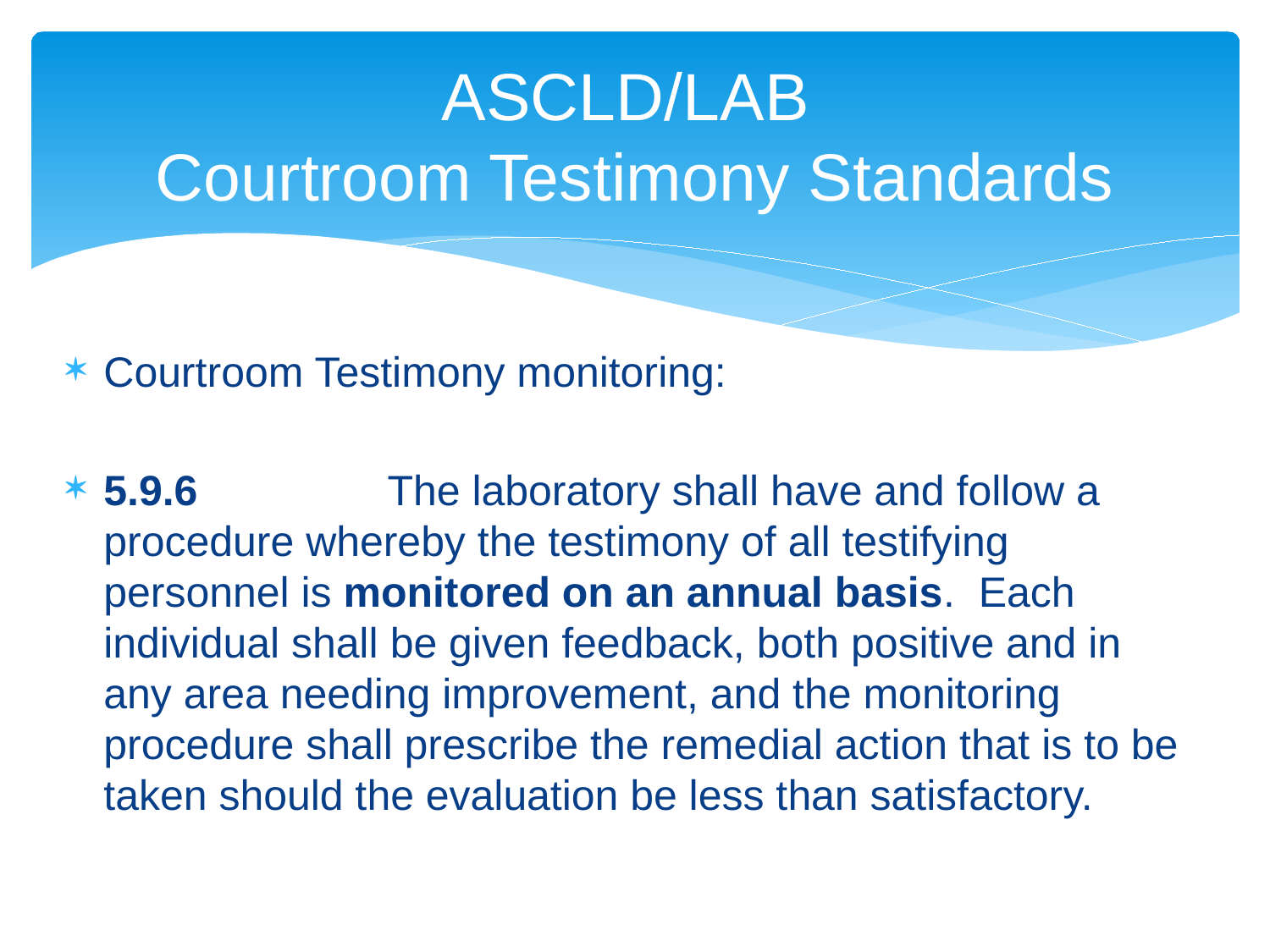

# ASCLD/LAB Courtroom Testimony Standards
Courtroom Testimony monitoring:

5.9.6                The laboratory shall have and follow a procedure whereby the testimony of all testifying personnel is monitored on an annual basis.  Each individual shall be given feedback, both positive and in any area needing improvement, and the monitoring procedure shall prescribe the remedial action that is to be taken should the evaluation be less than satisfactory.